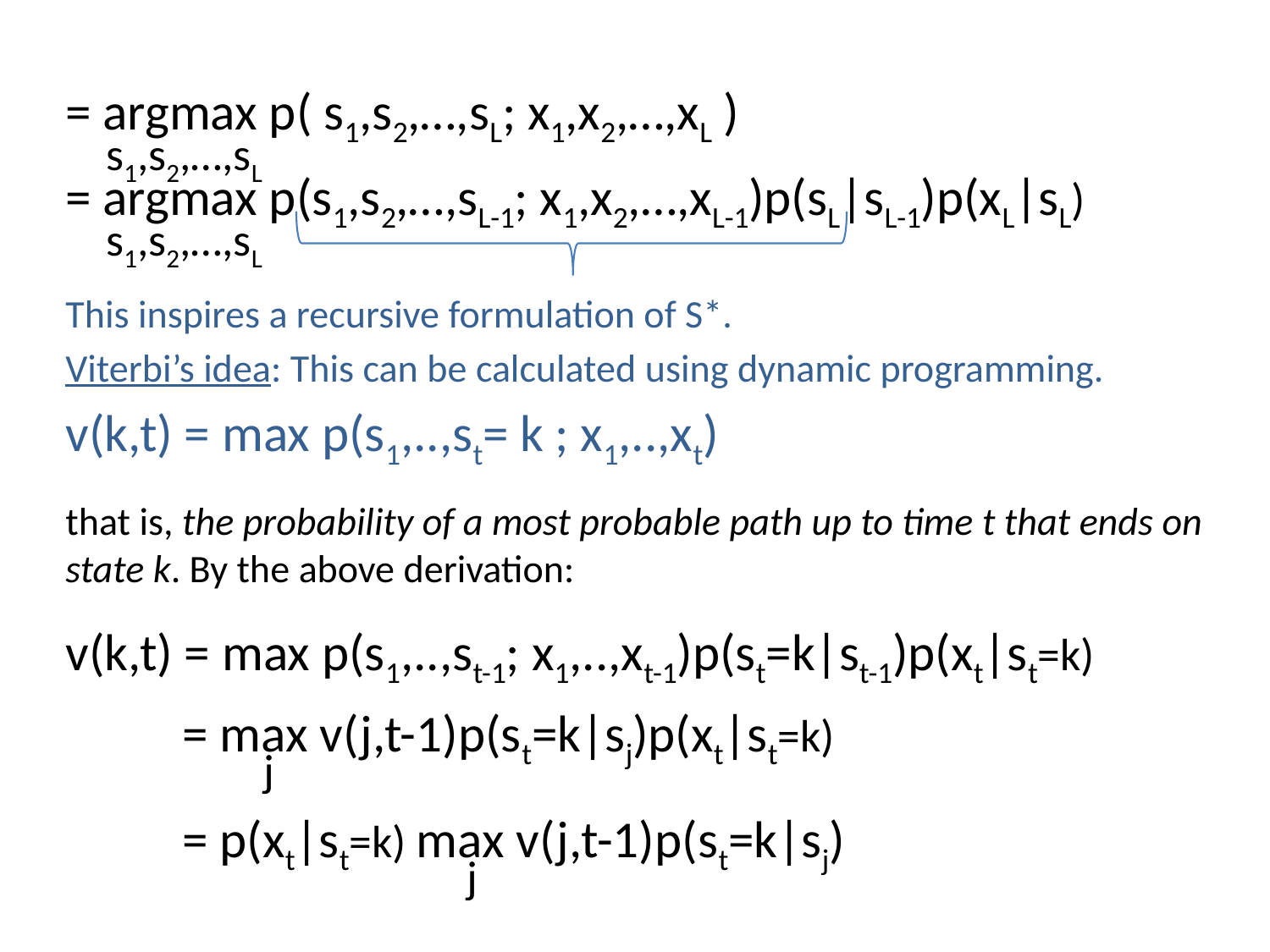

= argmax p( s1,s2,…,sL; x1,x2,…,xL )
    s1,s2,…,sL
= argmax p(s1,s2,…,sL-1; x1,x2,…,xL-1)p(sL|sL-1)p(xL|sL)
    s1,s2,…,sL

This inspires a recursive formulation of S*.
Viterbi’s idea: This can be calculated using dynamic programming.
v(k,t) = max p(s1,..,st= k ; x1,..,xt)

that is, the probability of a most probable path up to time t that ends on state k. By the above derivation:

v(k,t) = max p(s1,..,st-1; x1,..,xt-1)p(st=k|st-1)p(xt|st=k)
	= max v(j,t-1)p(st=k|sj)p(xt|st=k)
	        j
	= p(xt|st=k) max v(j,t-1)p(st=k|sj)
	                            j